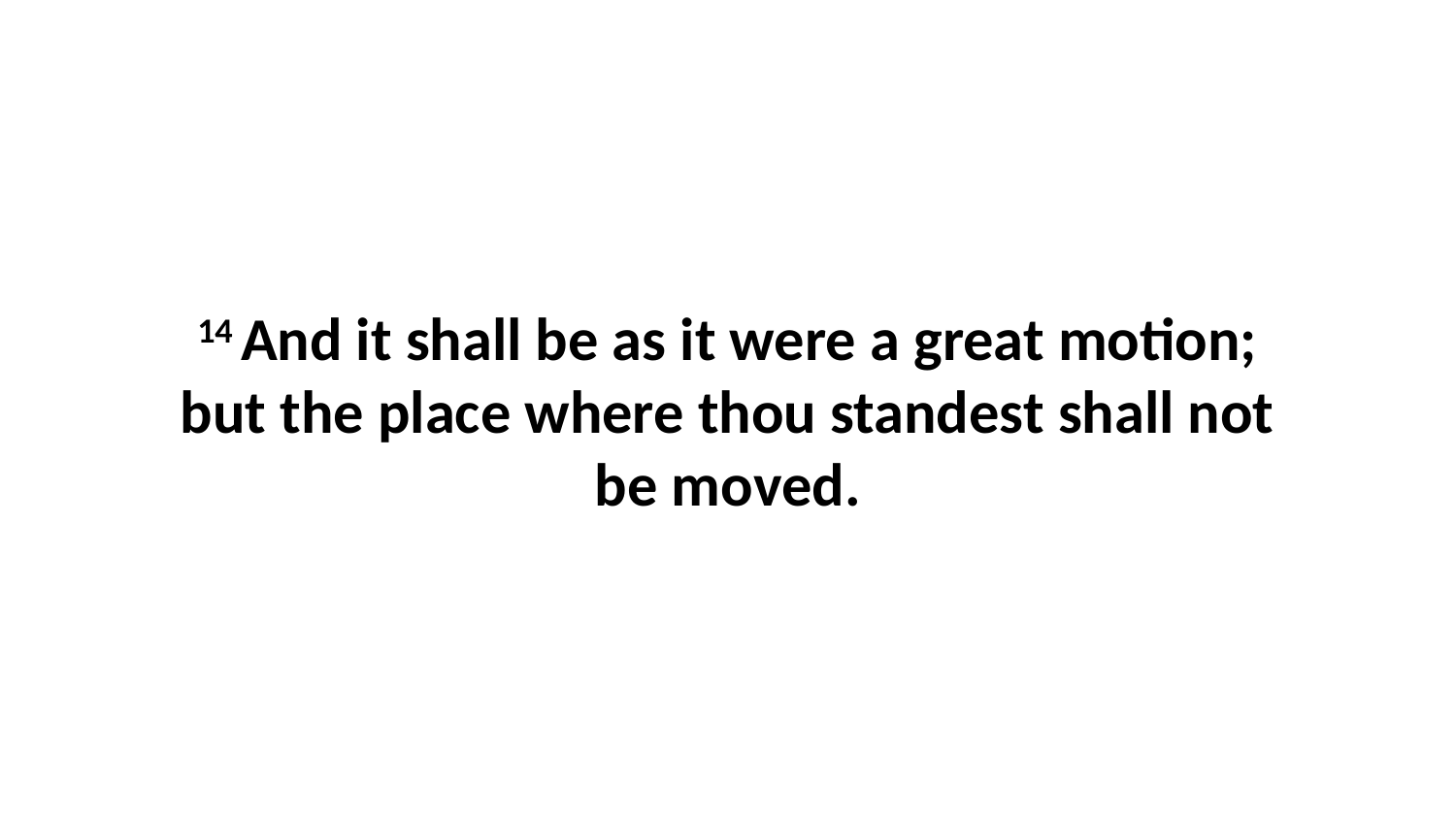

14 And it shall be as it were a great motion; but the place where thou standest shall not be moved.